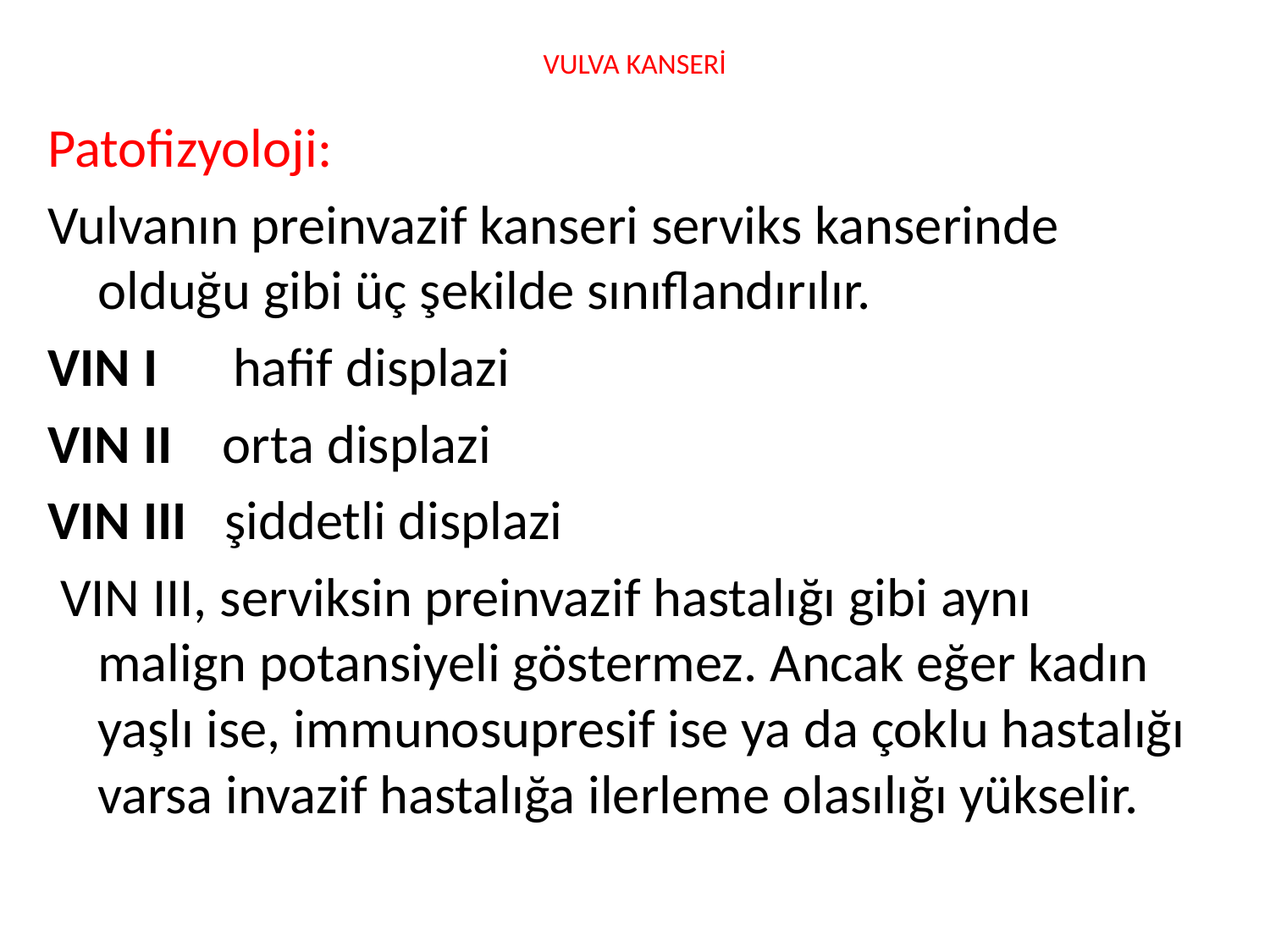

# VULVA KANSERİ
Patofizyoloji:
Vulvanın preinvazif kanseri serviks kanserinde olduğu gibi üç şekilde sınıflandırılır.
VIN I      hafif displazi
VIN II    orta displazi
VIN III   şiddetli displazi
 VIN III, serviksin preinvazif hastalığı gibi aynı malign potansiyeli göstermez. Ancak eğer kadın yaşlı ise, immunosupresif ise ya da çoklu hastalığı varsa invazif hastalığa ilerleme olasılığı yükselir.